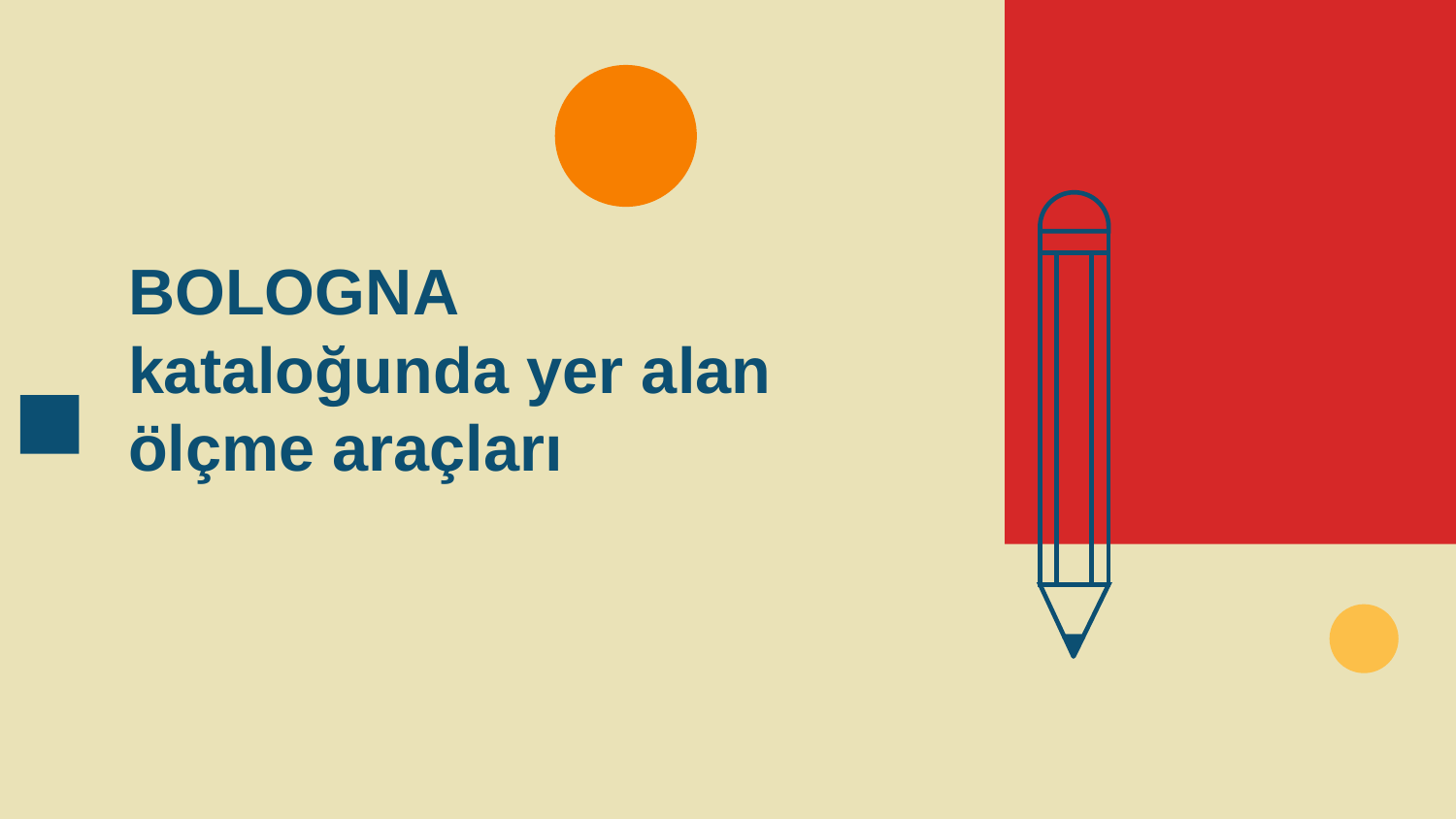

# BOLOGNA kataloğunda yer alan ölçme araçları